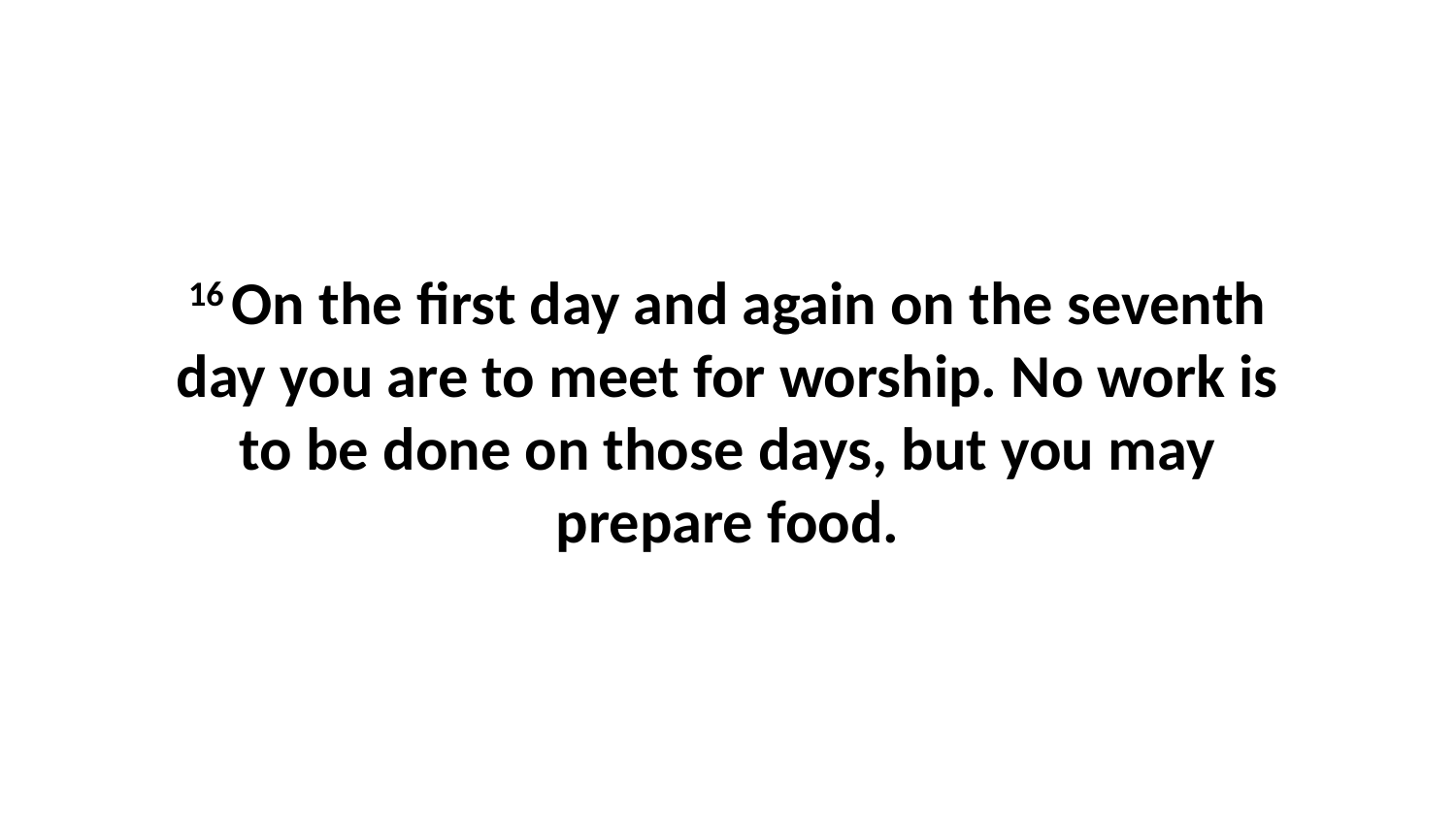

16 On the first day and again on the seventh day you are to meet for worship. No work is to be done on those days, but you may prepare food.